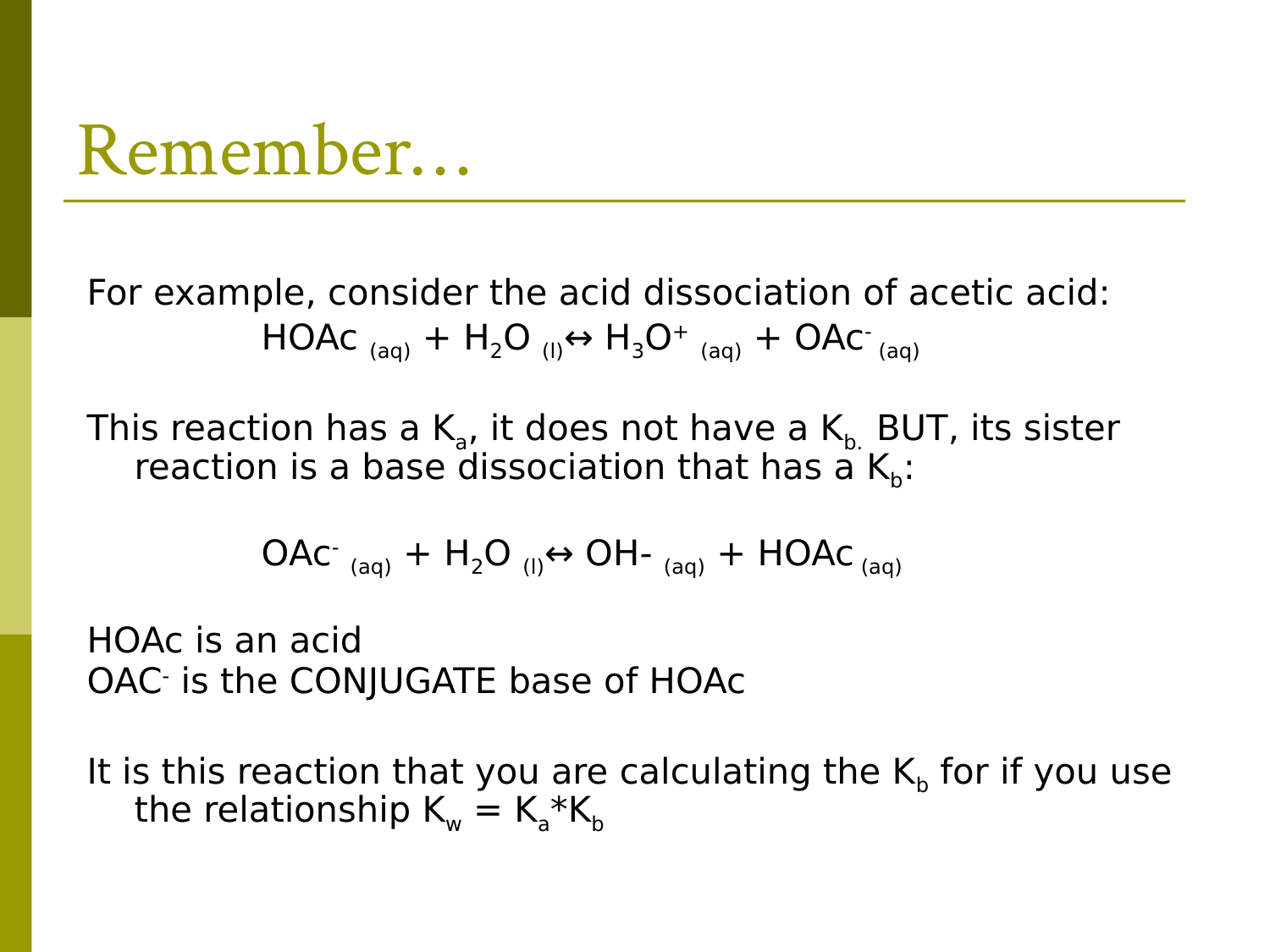

# Remember…

For example, consider the acid dissociation of acetic acid:
		HOAc (aq) + H2O (l)↔ H3O+ (aq) + OAc- (aq)

This reaction has a Ka, it does not have a Kb.  BUT, its sister reaction is a base dissociation that has a Kb:

		OAc- (aq) + H2O (l)↔ OH- (aq) + HOAc (aq)

HOAc is an acid
OAC- is the CONJUGATE base of HOAc

It is this reaction that you are calculating the Kb for if you use the relationship Kw = Ka*Kb